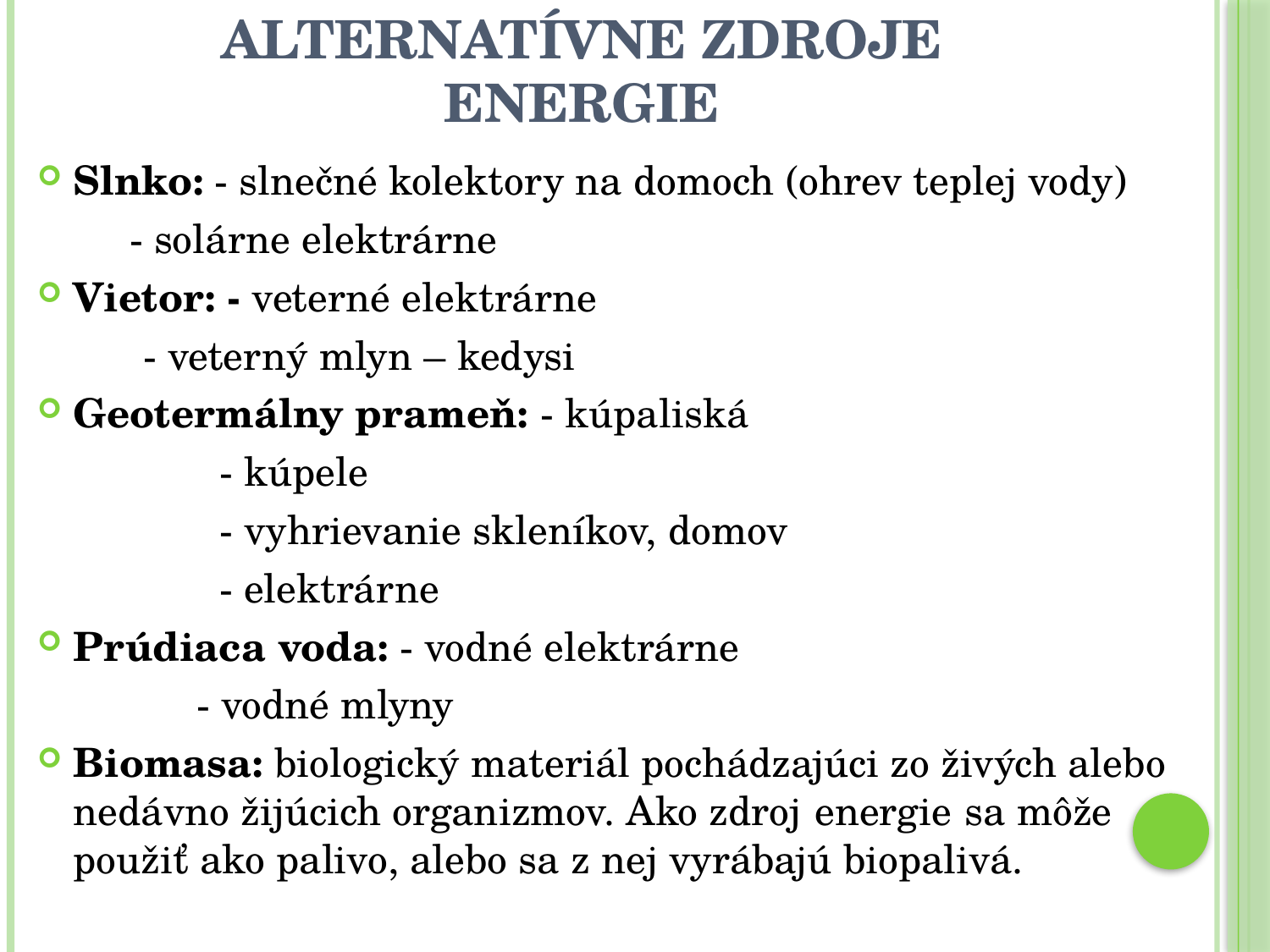

# Alternatívne zdroje energie
Slnko: - slnečné kolektory na domoch (ohrev teplej vody)
		     - solárne elektrárne
Vietor: - veterné elektrárne
		      - veterný mlyn – kedysi
Geotermálny prameň: - kúpaliská
				             - kúpele
				             - vyhrievanie skleníkov, domov
				             - elektrárne
Prúdiaca voda: - vodné elektrárne
			           - vodné mlyny
Biomasa: biologický materiál pochádzajúci zo živých alebo nedávno žijúcich organizmov. Ako zdroj energie sa môže použiť ako palivo, alebo sa z nej vyrábajú biopalivá.